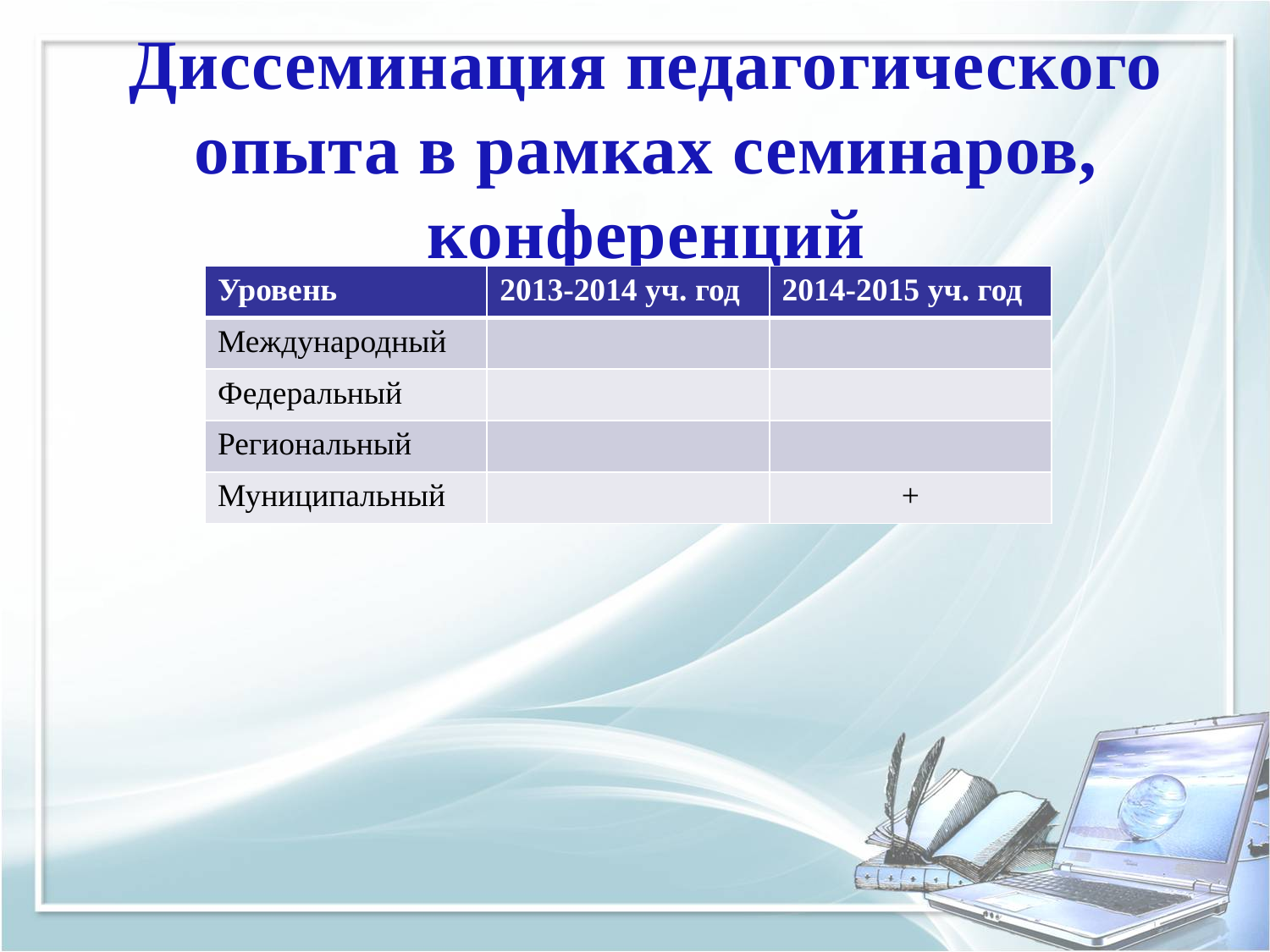

# Диссеминация педагогического опыта в рамках семинаров, конференций
| Уровень | 2013-2014 уч. год | 2014-2015 уч. год |
| --- | --- | --- |
| Международный |  |  |
| Федеральный |  |  |
| Региональный |  |  |
| Муниципальный |  | + |